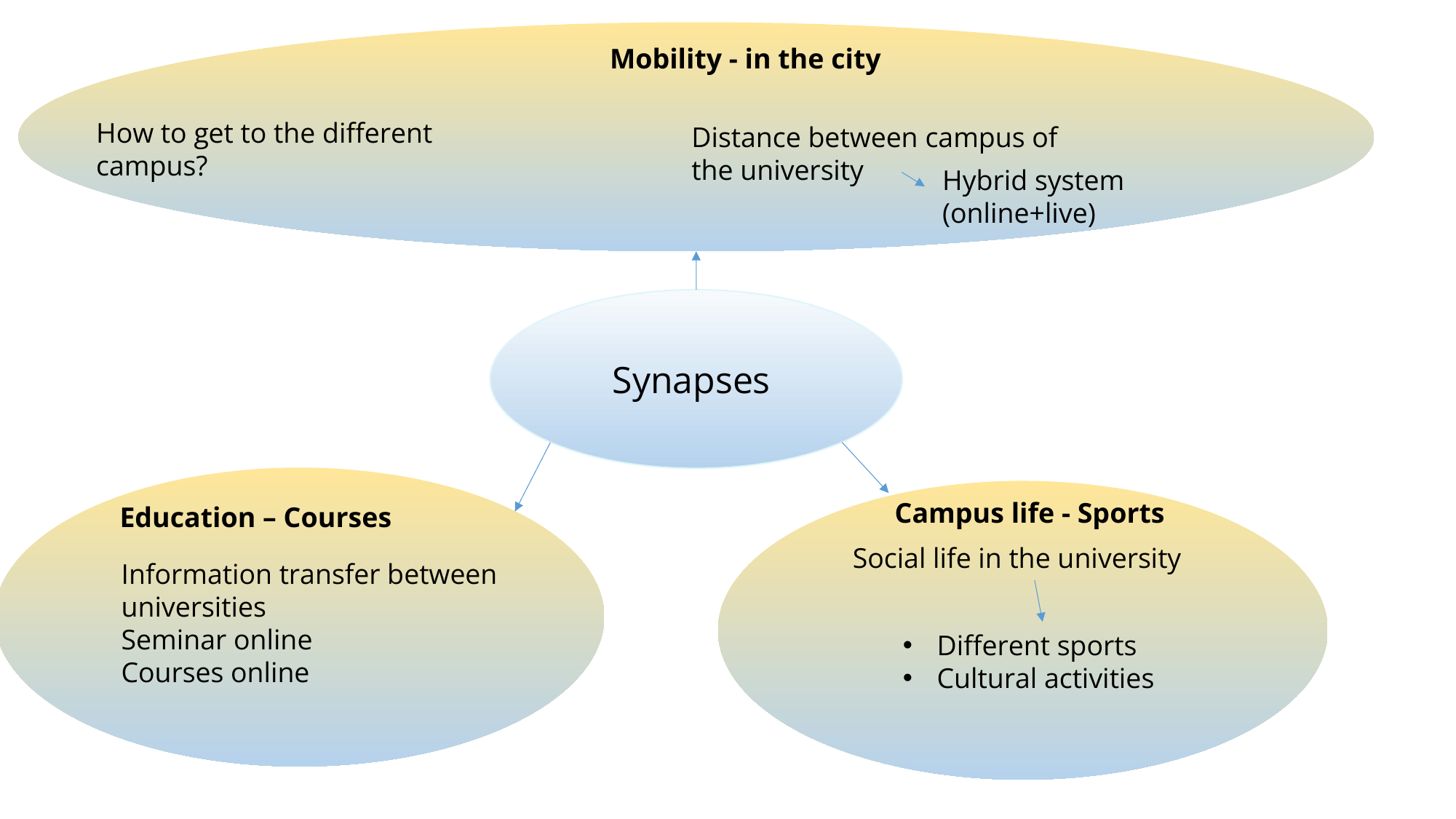

Mobility - in the city
How to get to the different campus?
Distance between campus of the university
Hybrid system
(online+live)
Synapses

Campus life - Sports
Education – Courses
Social life in the university
Information transfer between universities
Seminar online
Courses online
Different sports
Cultural activities